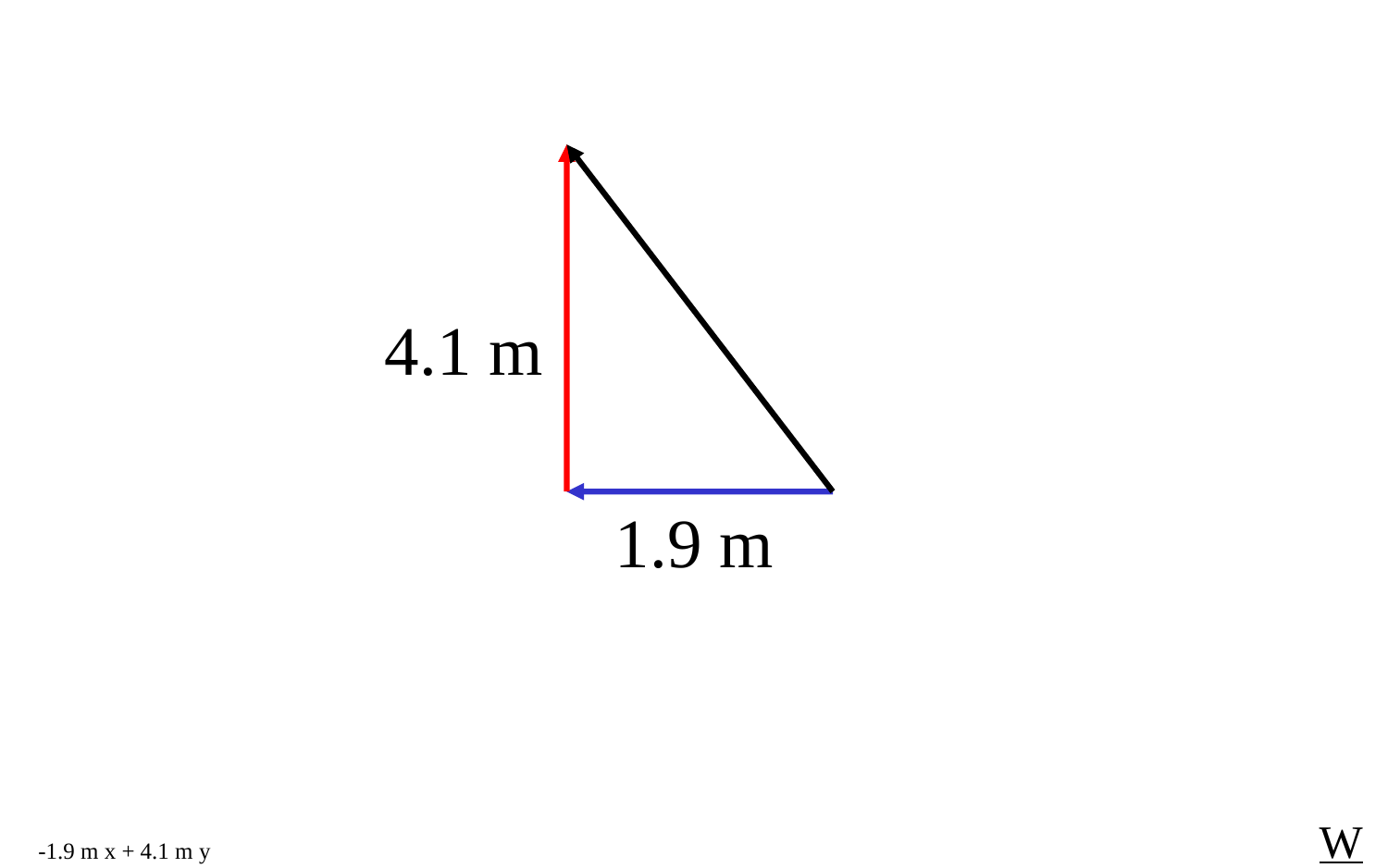

4.1 m

1.9 m
W
-1.9 m x + 4.1 m y